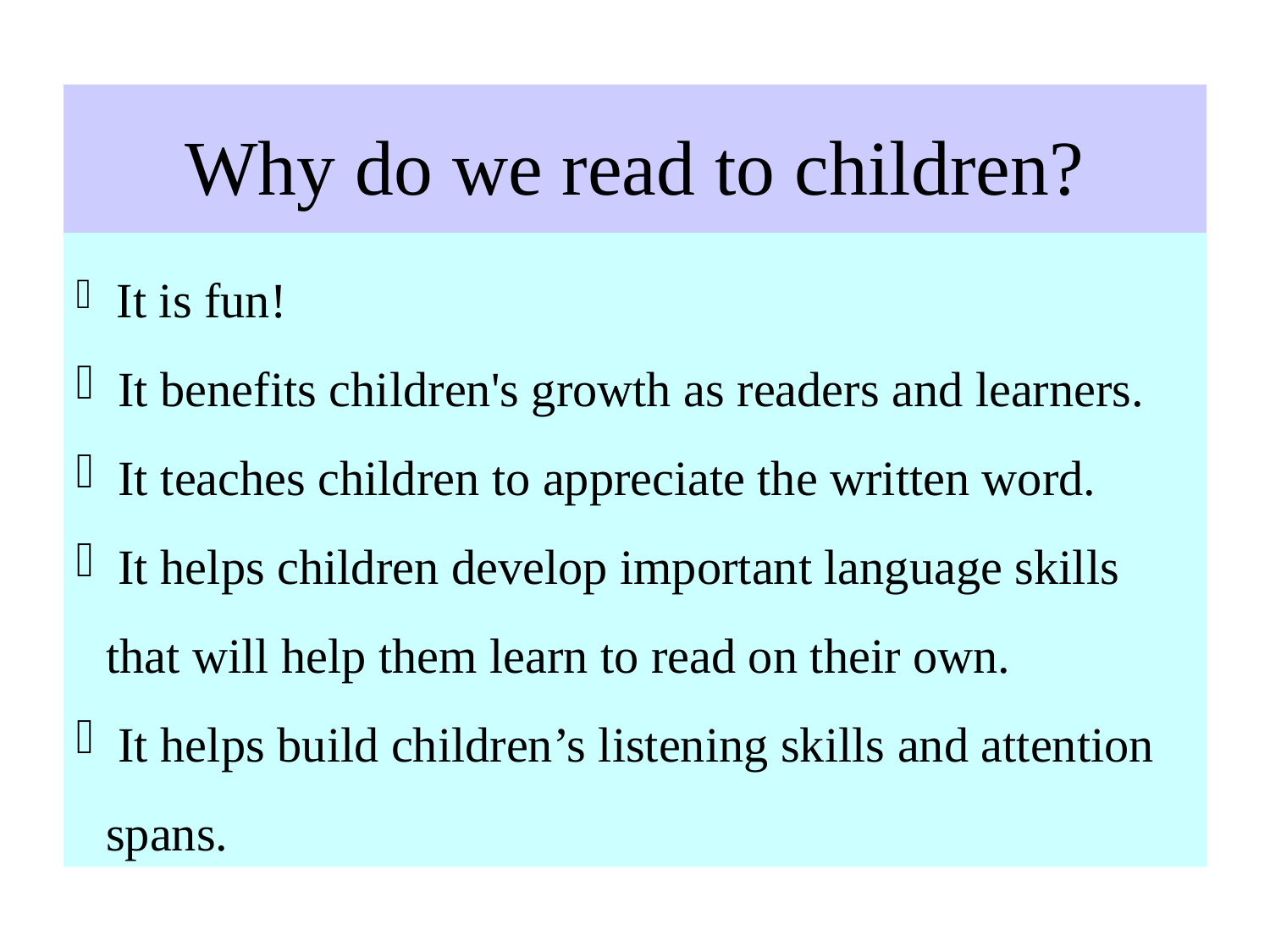

# Why do we read to children?
 It is fun!
 It benefits children's growth as readers and learners.
 It teaches children to appreciate the written word.
 It helps children develop important language skills that will help them learn to read on their own.
 It helps build children’s listening skills and attention spans.